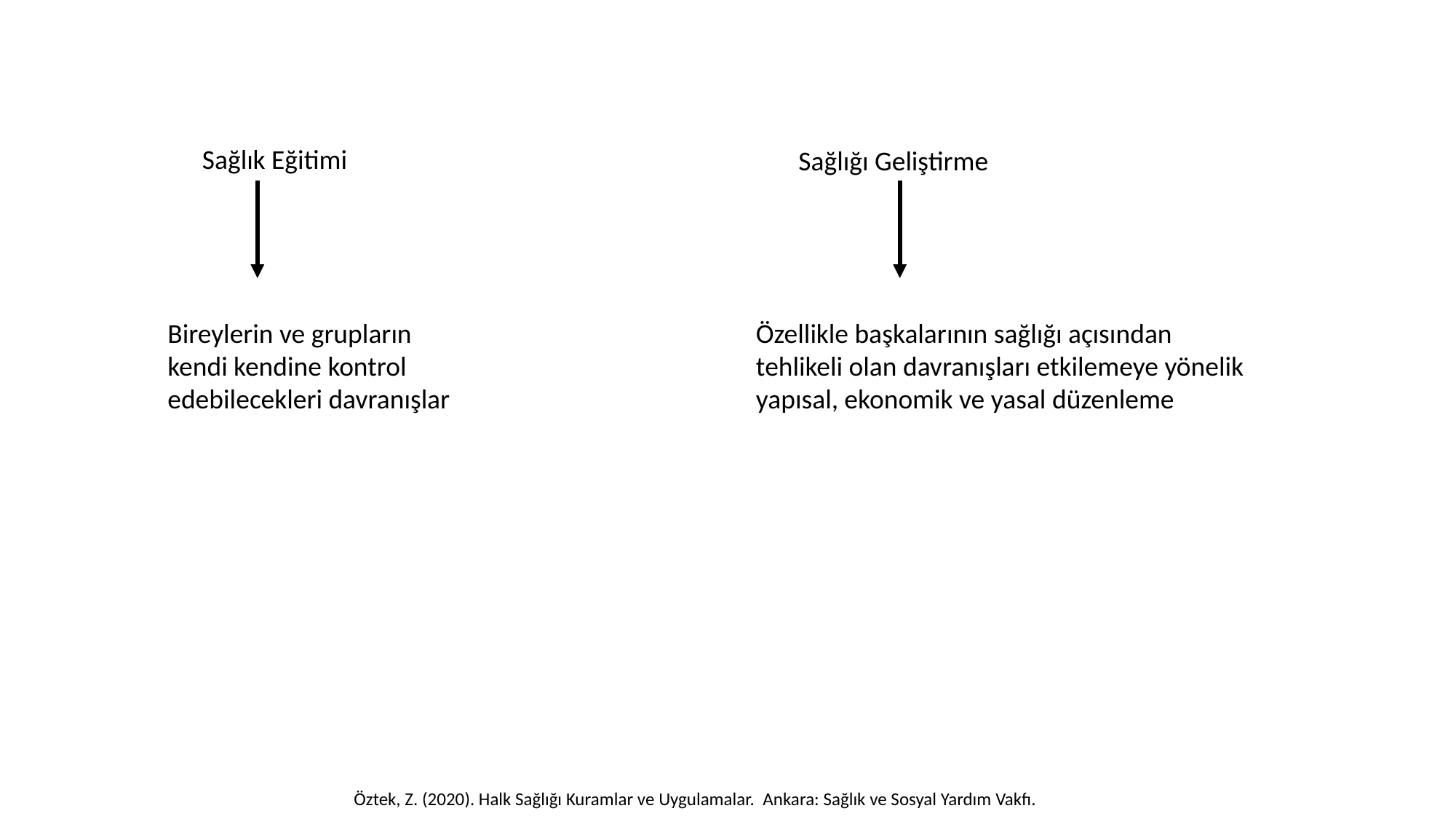

Sağlık Eğitimi
Sağlığı Geliştirme
Bireylerin ve grupların kendi kendine kontrol edebilecekleri davranışlar
Özellikle başkalarının sağlığı açısından tehlikeli olan davranışları etkilemeye yönelik yapısal, ekonomik ve yasal düzenleme
Öztek, Z. (2020). Halk Sağlığı Kuramlar ve Uygulamalar.  Ankara: Sağlık ve Sosyal Yardım Vakfı.